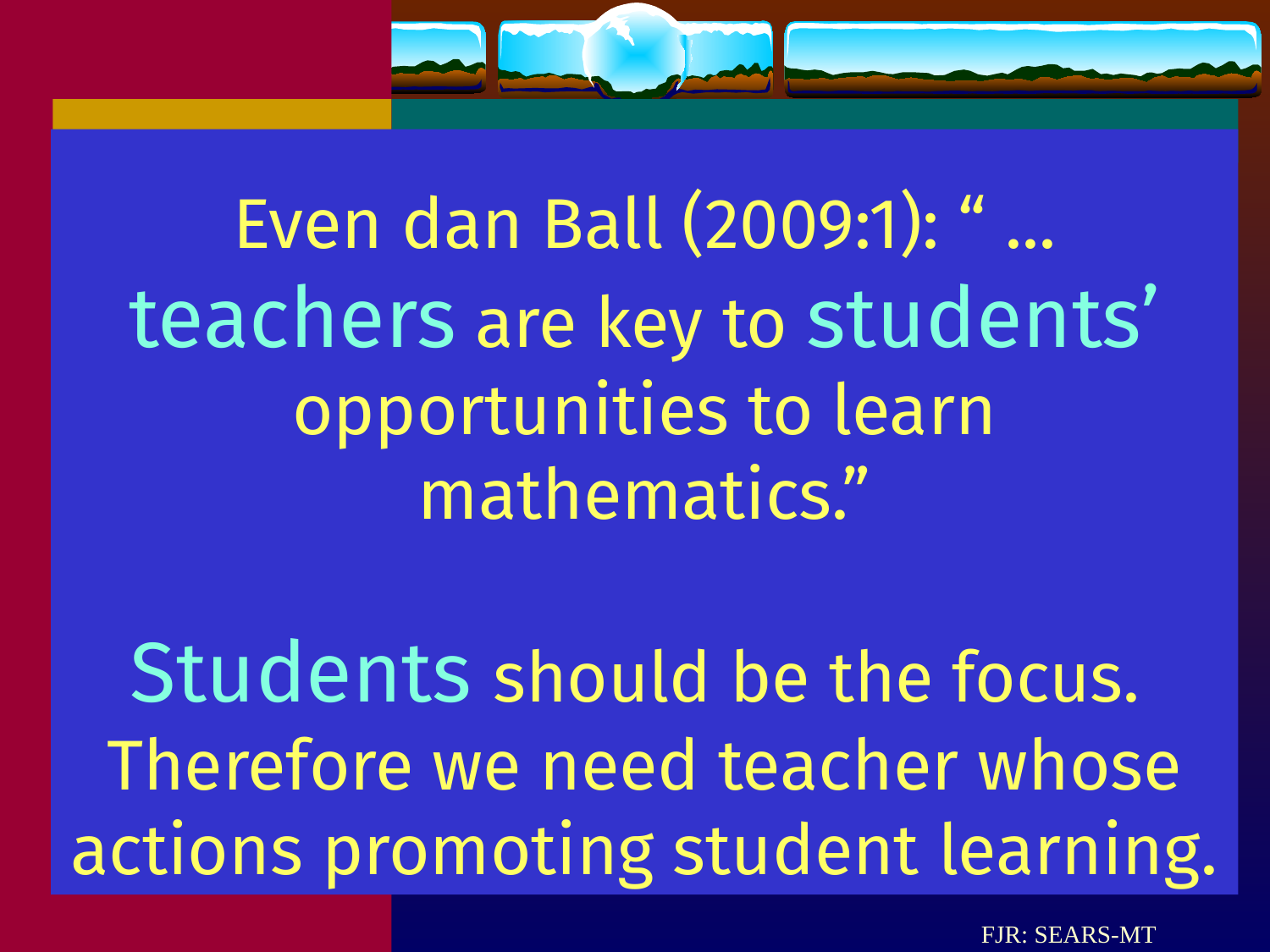

Even dan Ball (2009:1): “ ... teachers are key to students’ opportunities to learn mathematics.”

Students should be the focus.
Therefore we need teacher whose actions promoting student learning.
FJR: SEARS-MT